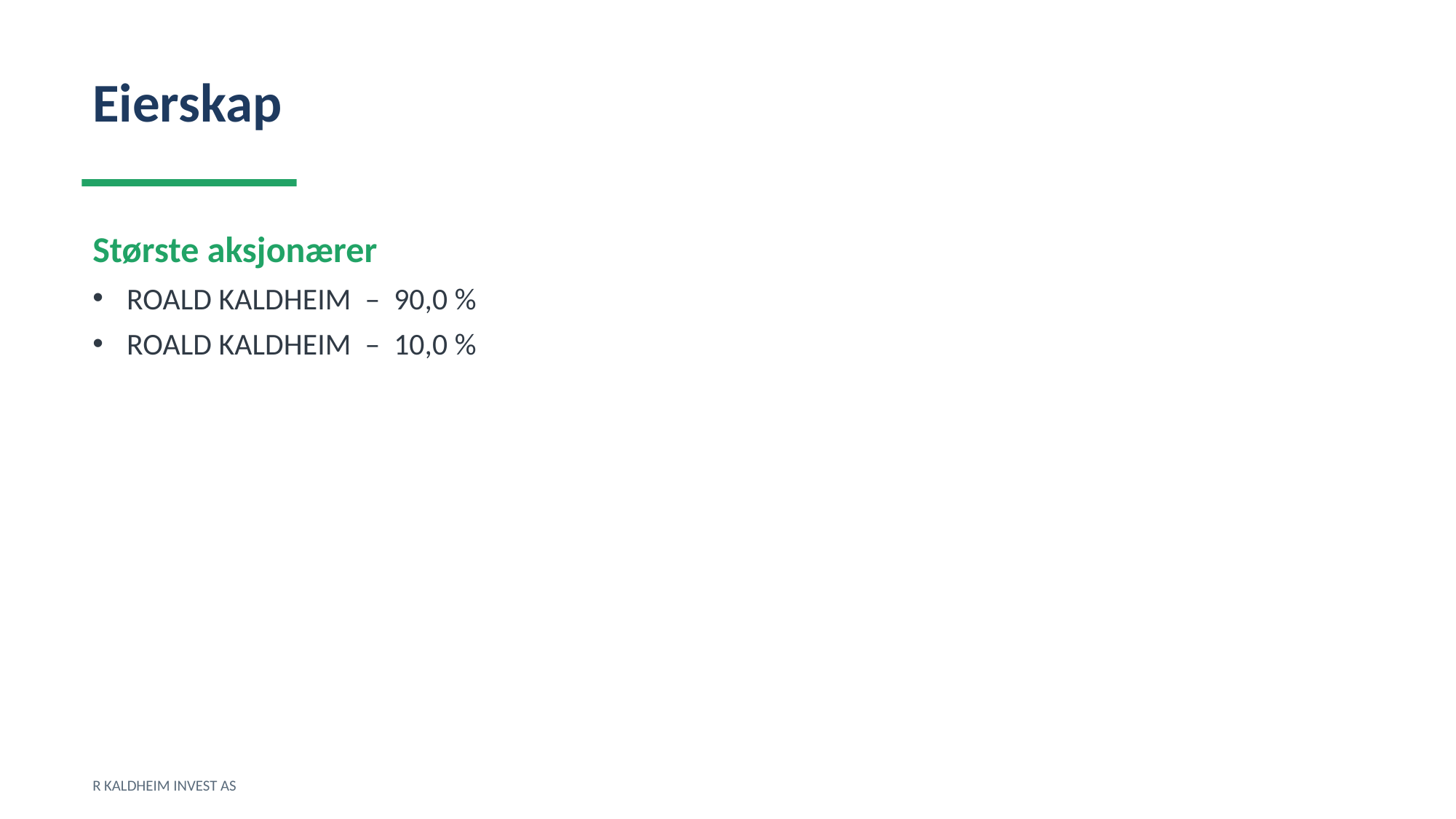

Eierskap

Største aksjonærer
ROALD KALDHEIM  –  90,0 %
ROALD KALDHEIM  –  10,0 %
R KALDHEIM INVEST AS